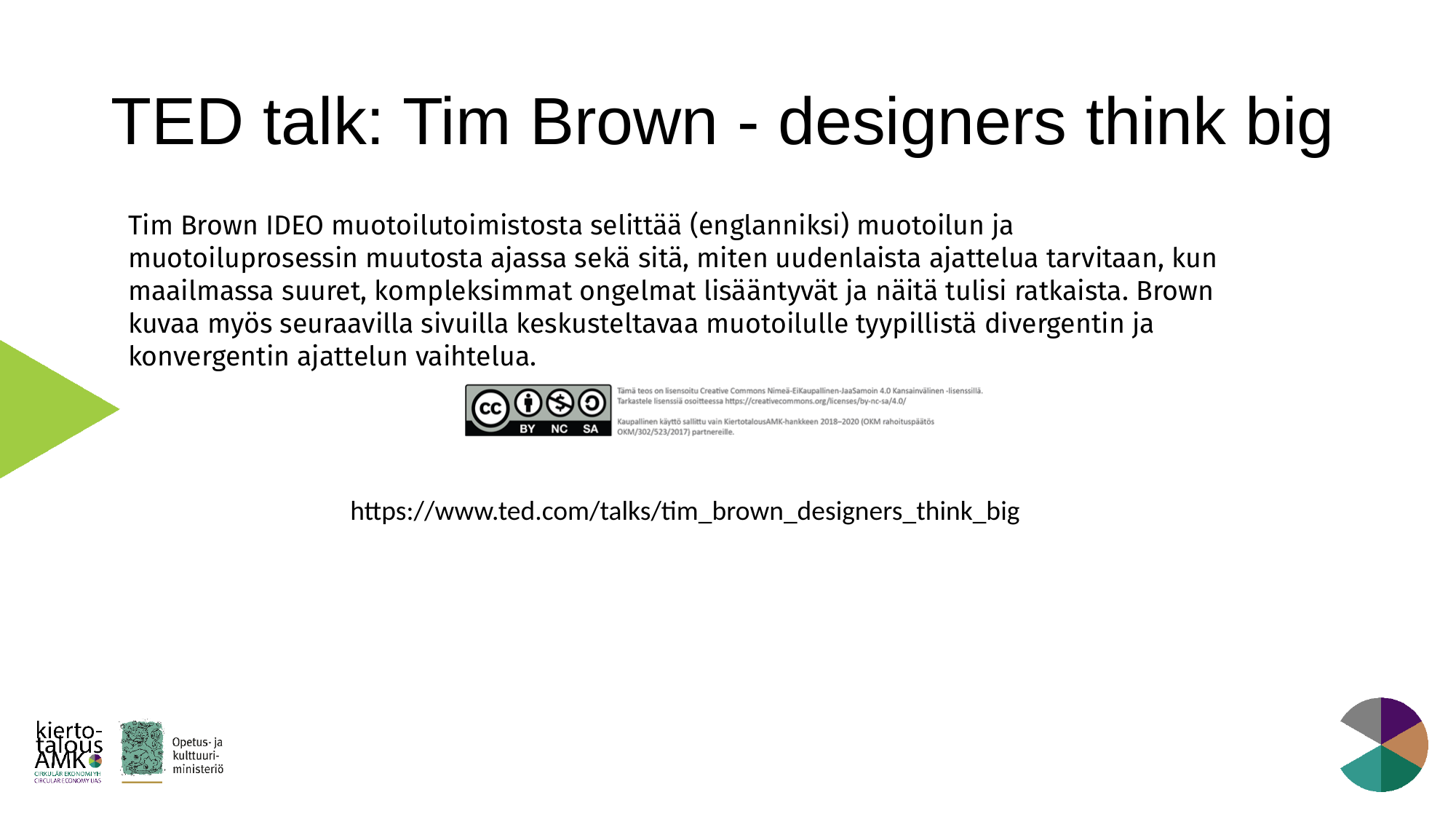

# TED talk: Tim Brown - designers think big
Tim Brown IDEO muotoilutoimistosta selittää (englanniksi) muotoilun ja muotoiluprosessin muutosta ajassa sekä sitä, miten uudenlaista ajattelua tarvitaan, kun maailmassa suuret, kompleksimmat ongelmat lisääntyvät ja näitä tulisi ratkaista. Brown kuvaa myös seuraavilla sivuilla keskusteltavaa muotoilulle tyypillistä divergentin ja konvergentin ajattelun vaihtelua.
https://www.ted.com/talks/tim_brown_designers_think_big